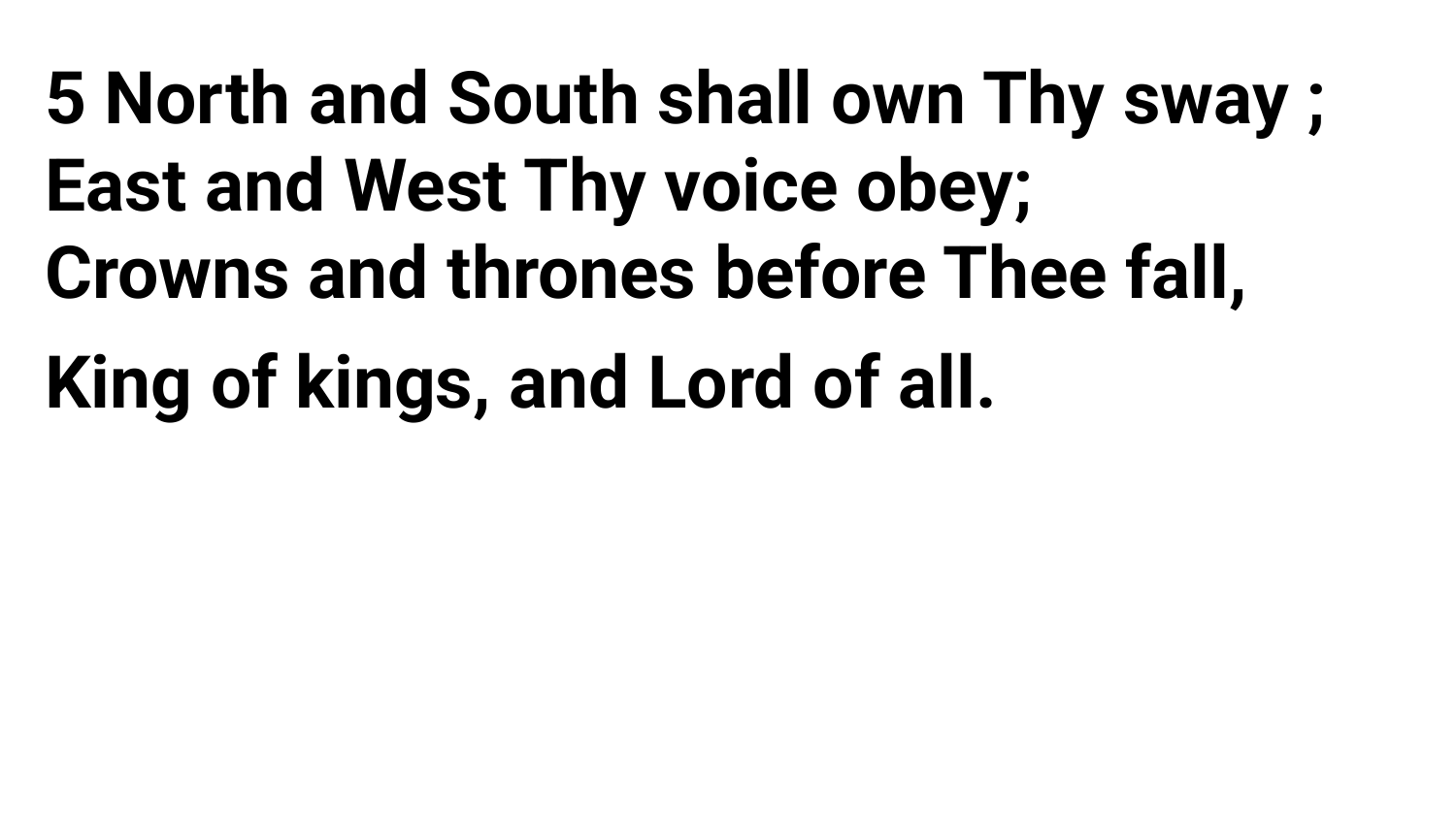

5 North and South shall own Thy sway ;
East and West Thy voice obey;
Crowns and thrones before Thee fall,
King of kings, and Lord of all.